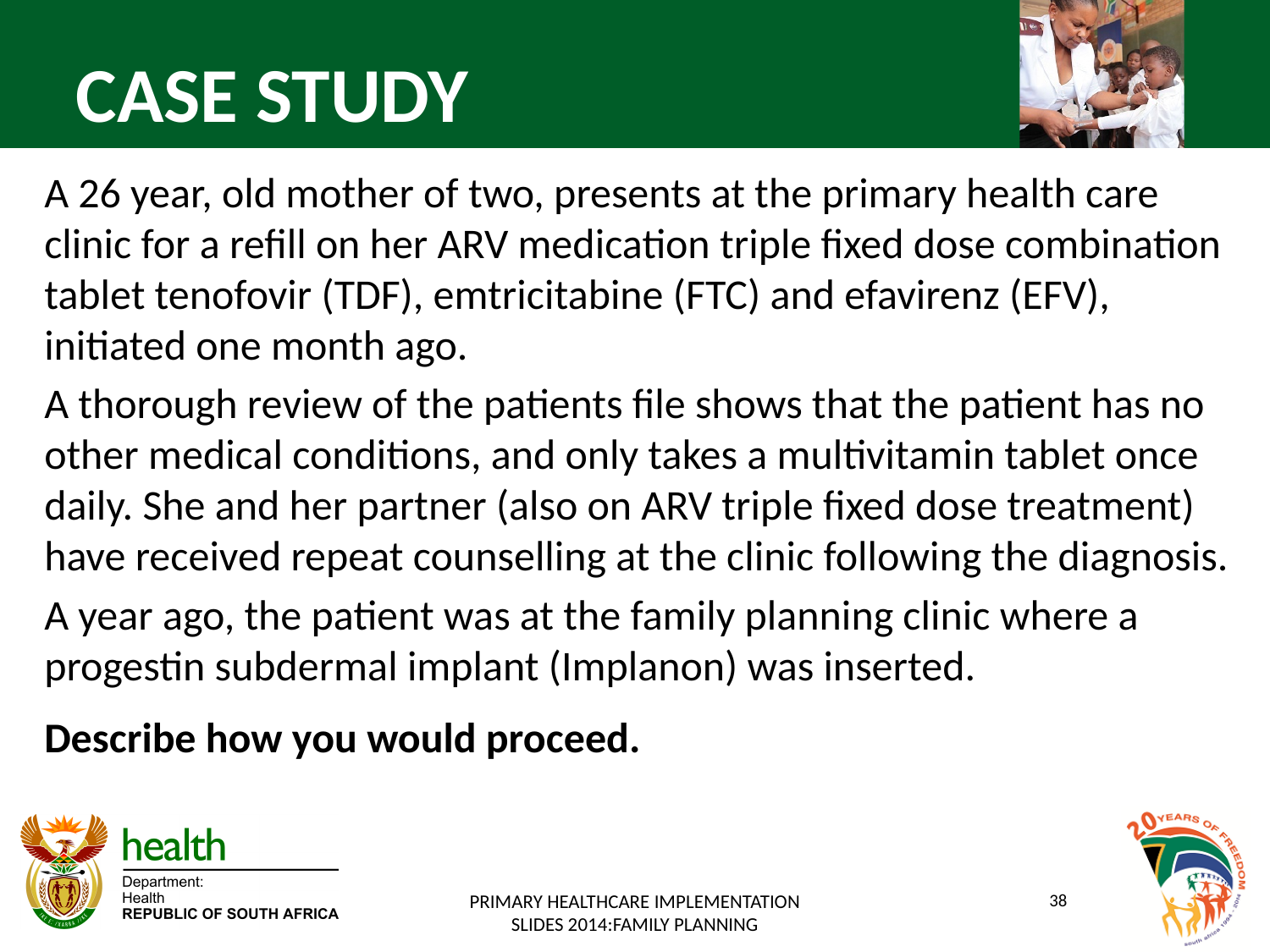

# CASE STUDY
A 26 year, old mother of two, presents at the primary health care  clinic for a refill on her ARV medication triple fixed dose combination tablet tenofovir (TDF), emtricitabine (FTC) and efavirenz (EFV), initiated one month ago.
A thorough review of the patients file shows that the patient has no other medical conditions, and only takes a multivitamin tablet once daily. She and her partner (also on ARV triple fixed dose treatment) have received repeat counselling at the clinic following the diagnosis.
A year ago, the patient was at the family planning clinic where a progestin subdermal implant (Implanon) was inserted.

Describe how you would proceed.

PRIMARY HEALTHCARE IMPLEMENTATION SLIDES 2014:FAMILY PLANNING
38